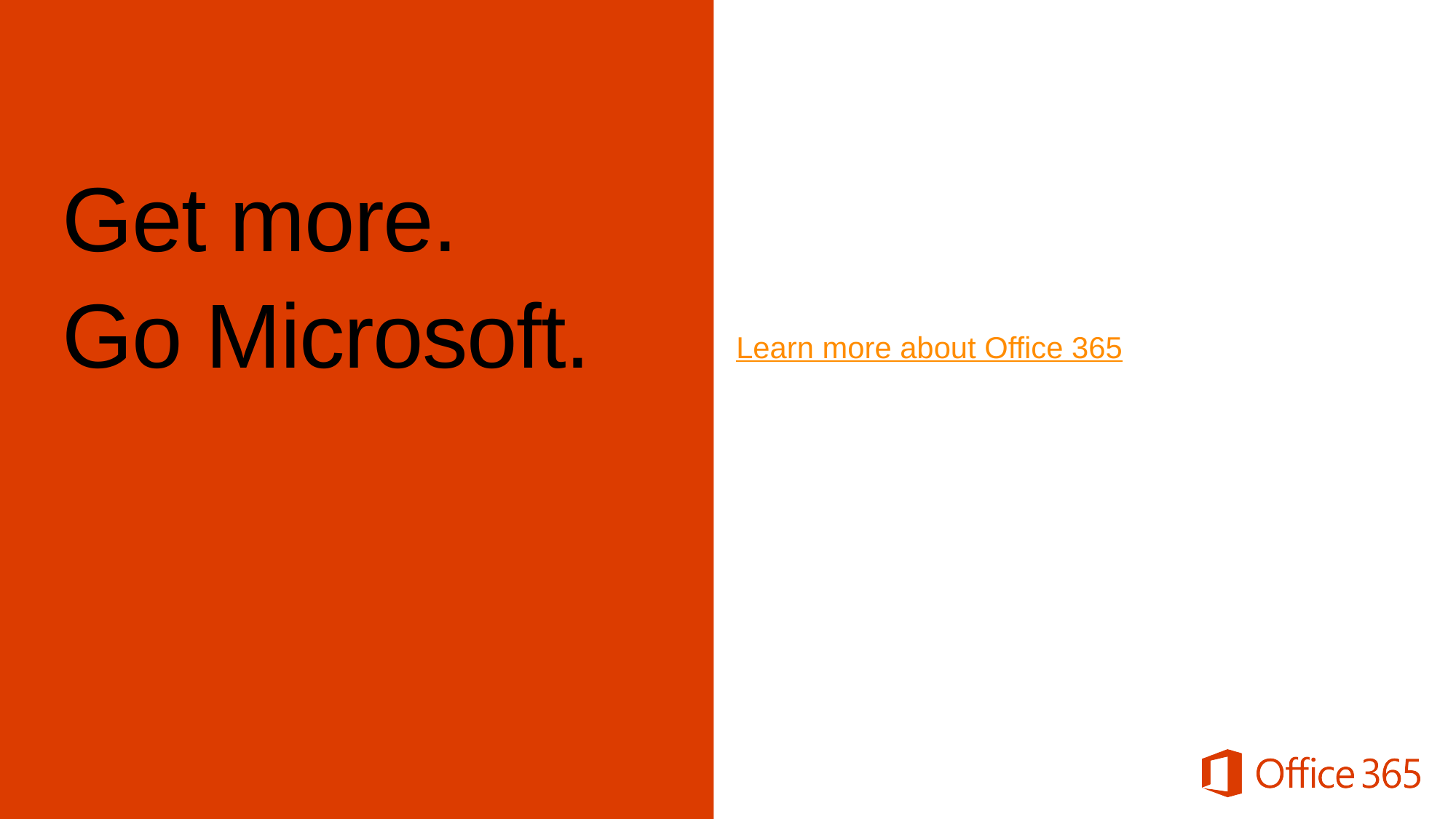

Get more.
Go Microsoft.
Learn more about Office 365